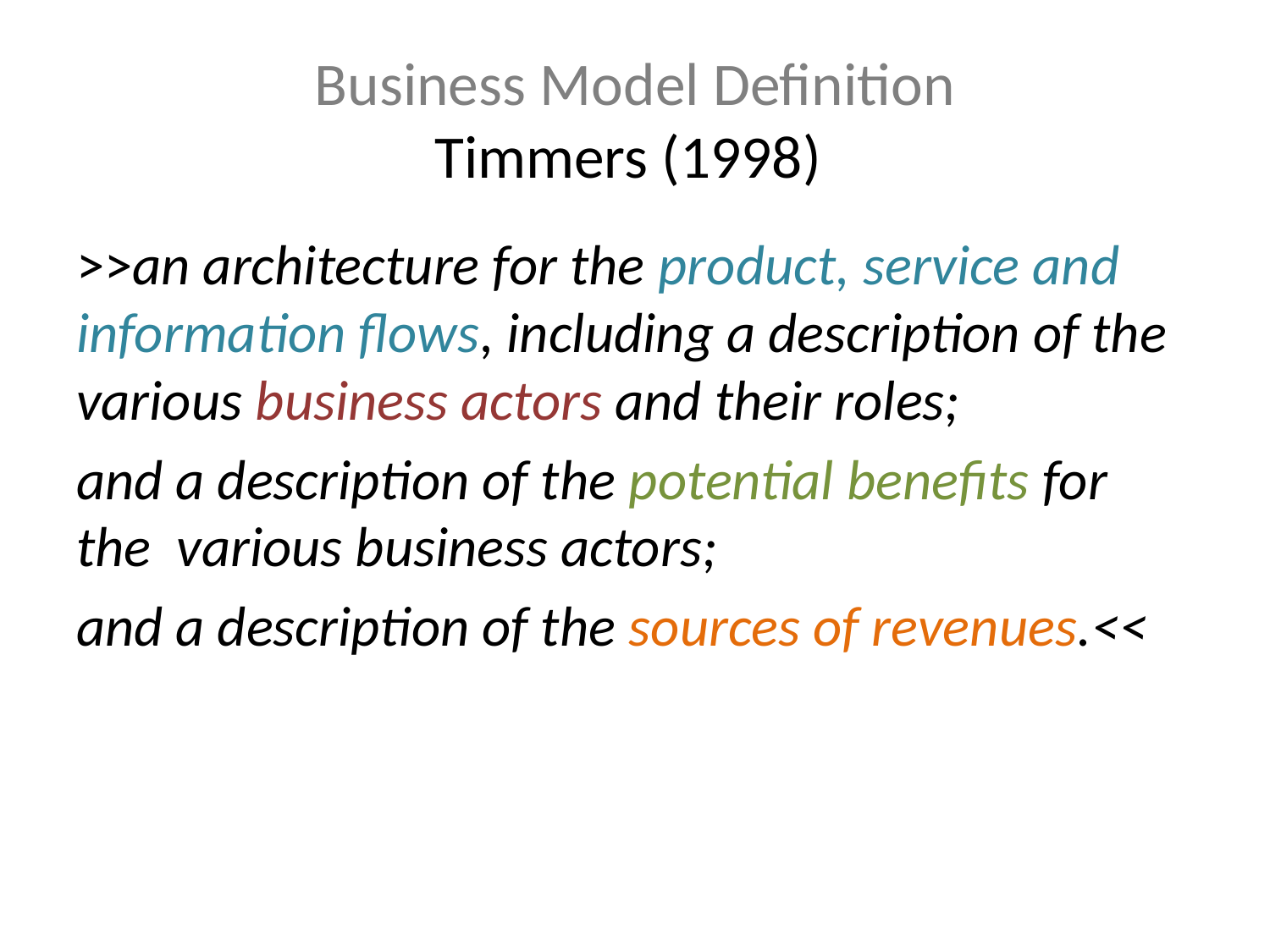

# Business Model Definition Timmers (1998)
>>an architecture for the product, service and information flows, including a description of the various business actors and their roles;
and a description of the potential benefits for the  various business actors;
and a description of the sources of revenues.<<